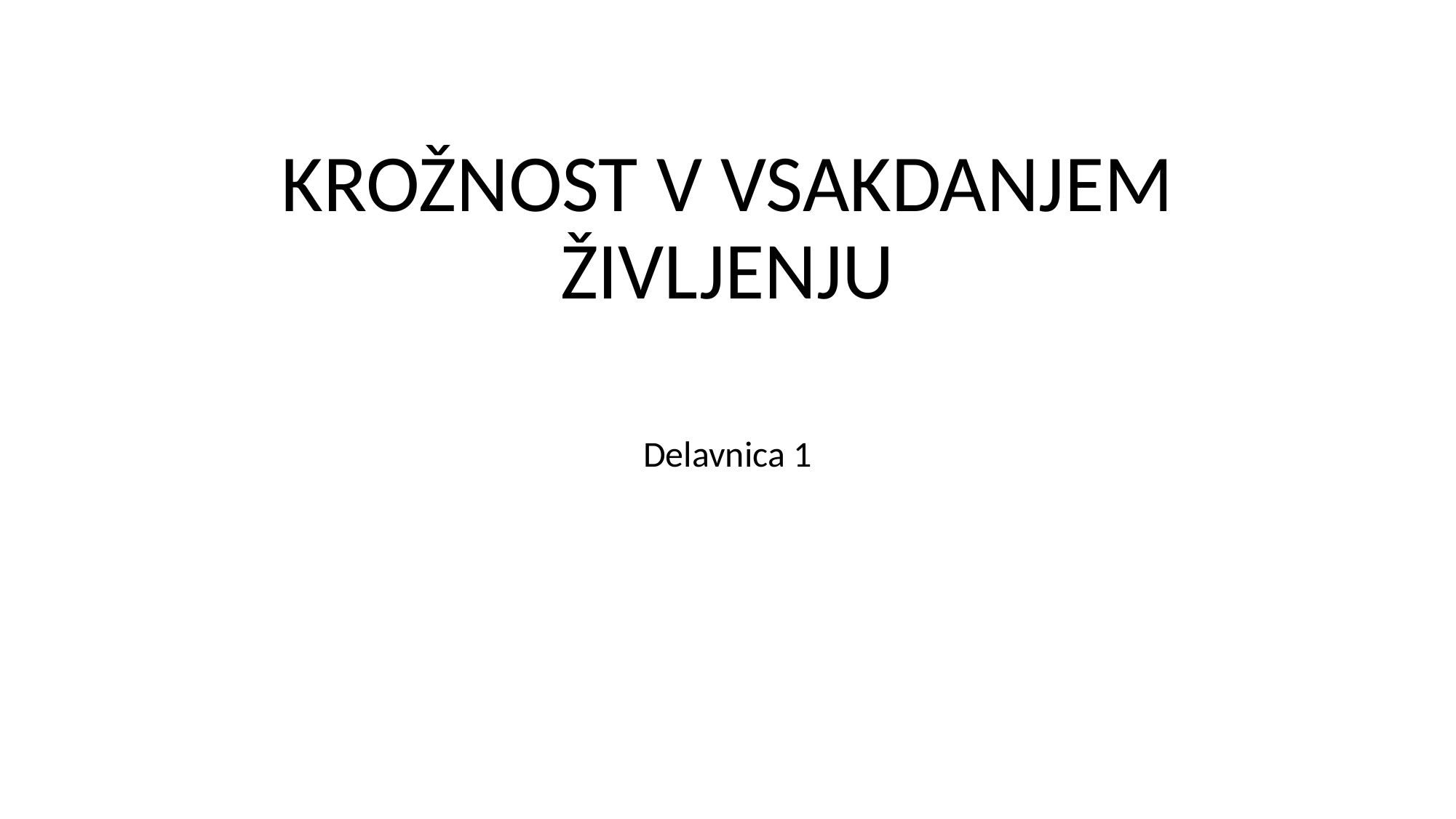

# KROŽNOST V VSAKDANJEM ŽIVLJENJU
Delavnica 1